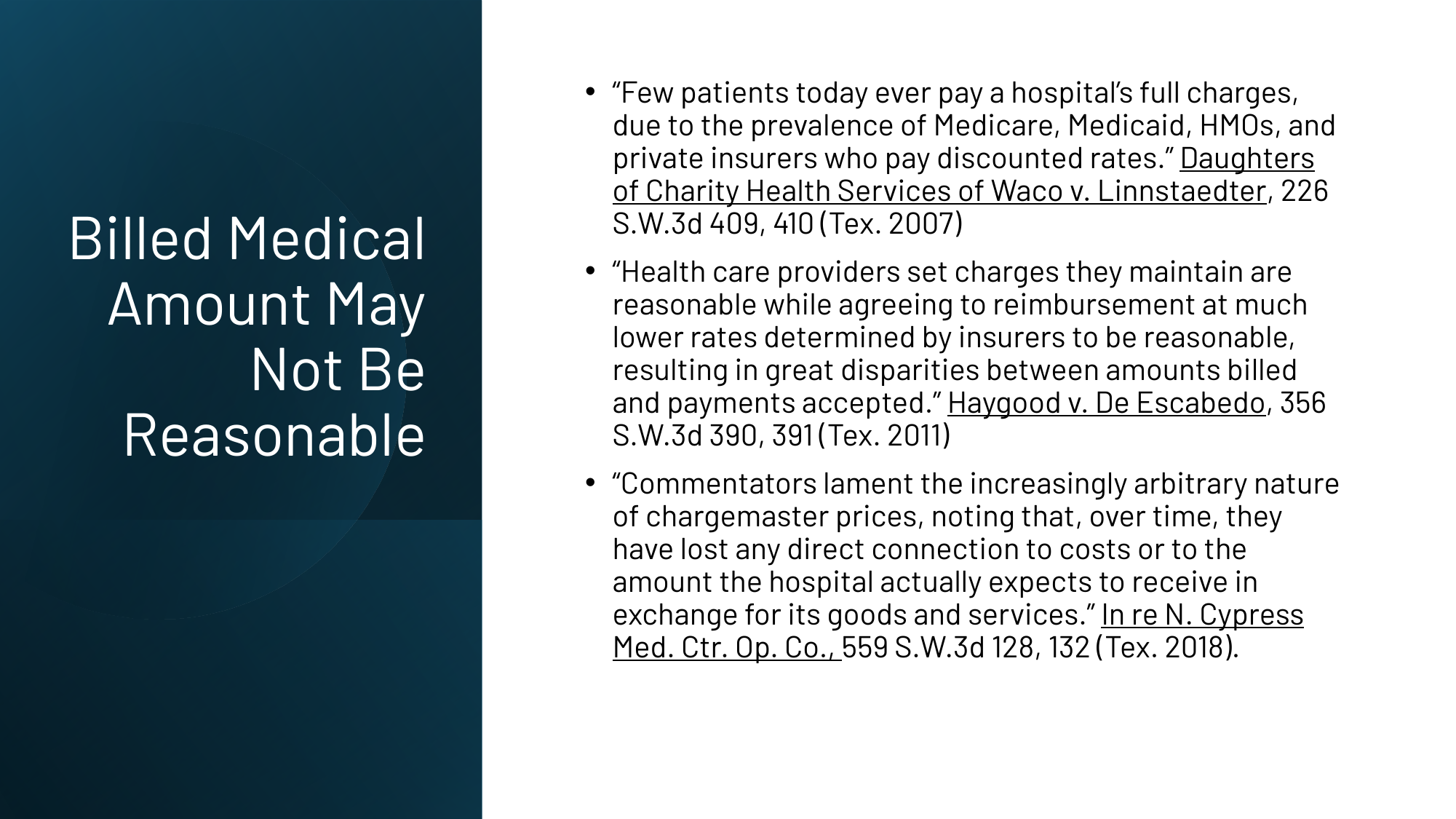

“Few patients today ever pay a hospital’s full charges, due to the prevalence of Medicare, Medicaid, HMOs, and private insurers who pay discounted rates.” Daughters of Charity Health Services of Waco v. Linnstaedter, 226 S.W.3d 409, 410 (Tex. 2007)
“Health care providers set charges they maintain are reasonable while agreeing to reimbursement at much lower rates determined by insurers to be reasonable, resulting in great disparities between amounts billed and payments accepted.” Haygood v. De Escabedo, 356 S.W.3d 390, 391 (Tex. 2011)
“Commentators lament the increasingly arbitrary nature of chargemaster prices, noting that, over time, they have lost any direct connection to costs or to the amount the hospital actually expects to receive in exchange for its goods and services.” In re N. Cypress Med. Ctr. Op. Co., 559 S.W.3d 128, 132 (Tex. 2018).
# Billed Medical Amount May Not Be Reasonable

VARGHESE SUMMERSETT